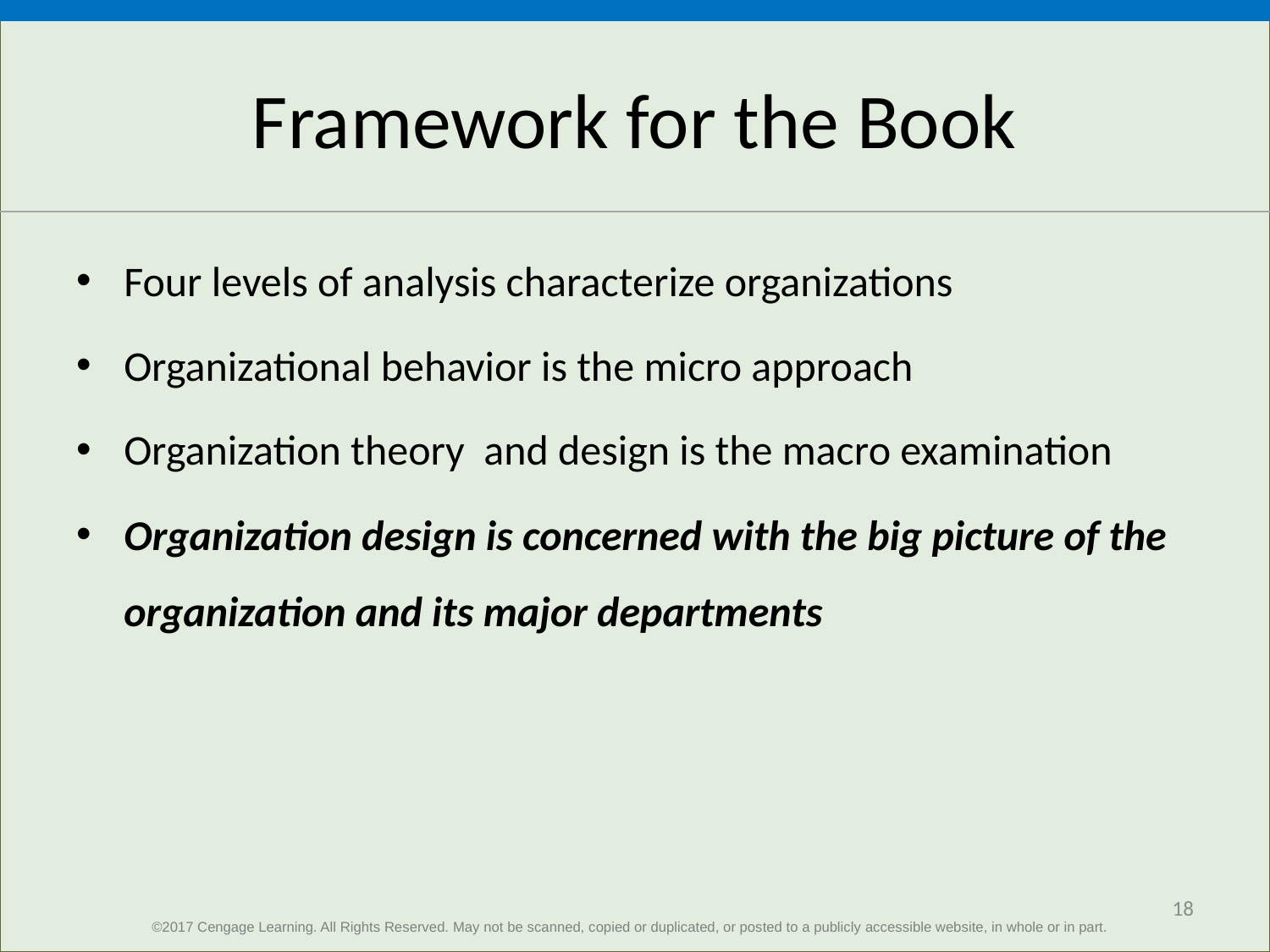

# Framework for the Book
Four levels of analysis characterize organizations
Organizational behavior is the micro approach
Organization theory  and design is the macro examination
Organization design is concerned with the big picture of the organization and its major departments
18
©2017 Cengage Learning. All Rights Reserved. May not be scanned, copied or duplicated, or posted to a publicly accessible website, in whole or in part.